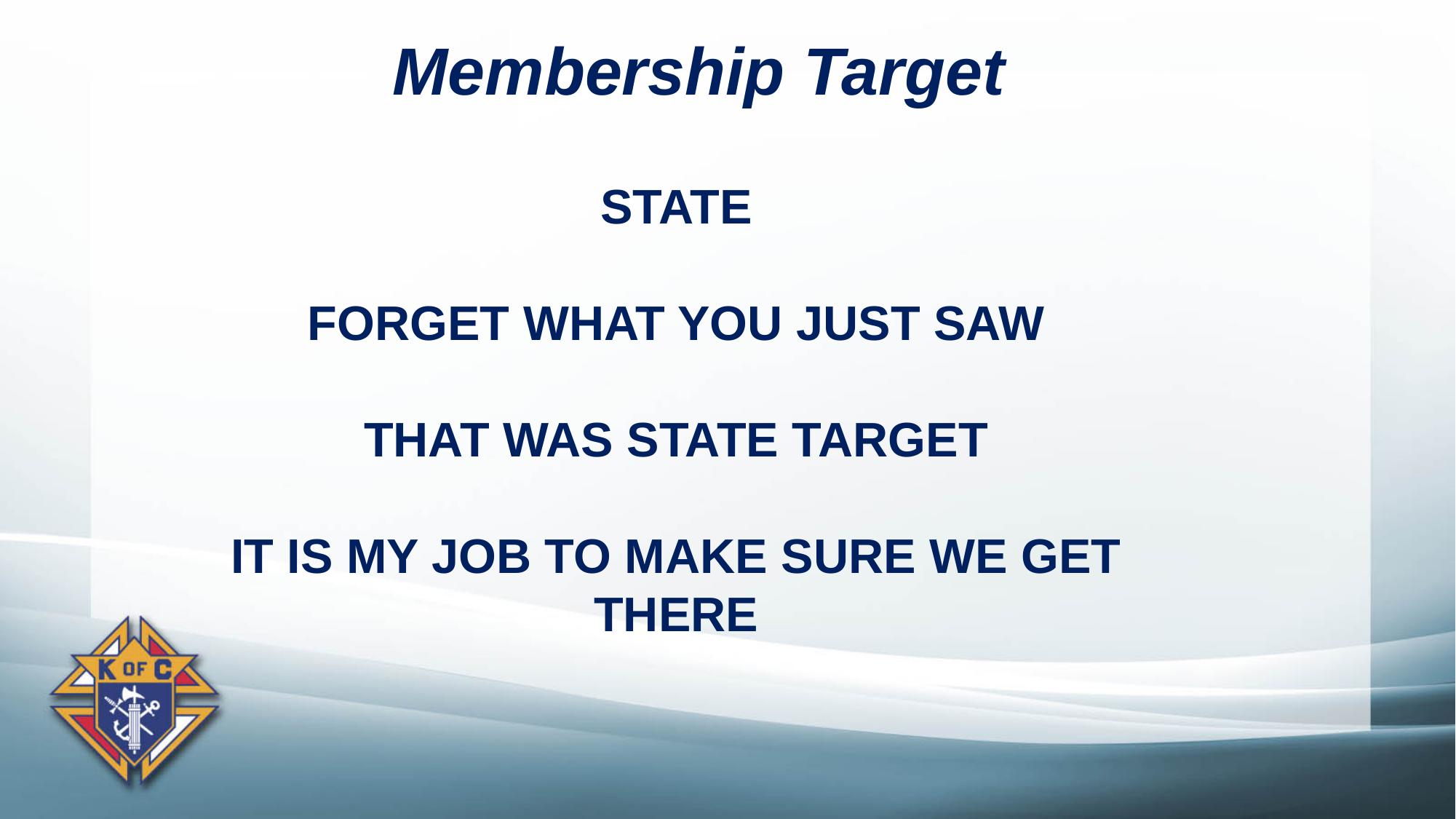

Membership Target
STATE

FORGET WHAT YOU JUST SAW

THAT WAS STATE TARGET

IT IS MY JOB TO MAKE SURE WE GET THERE